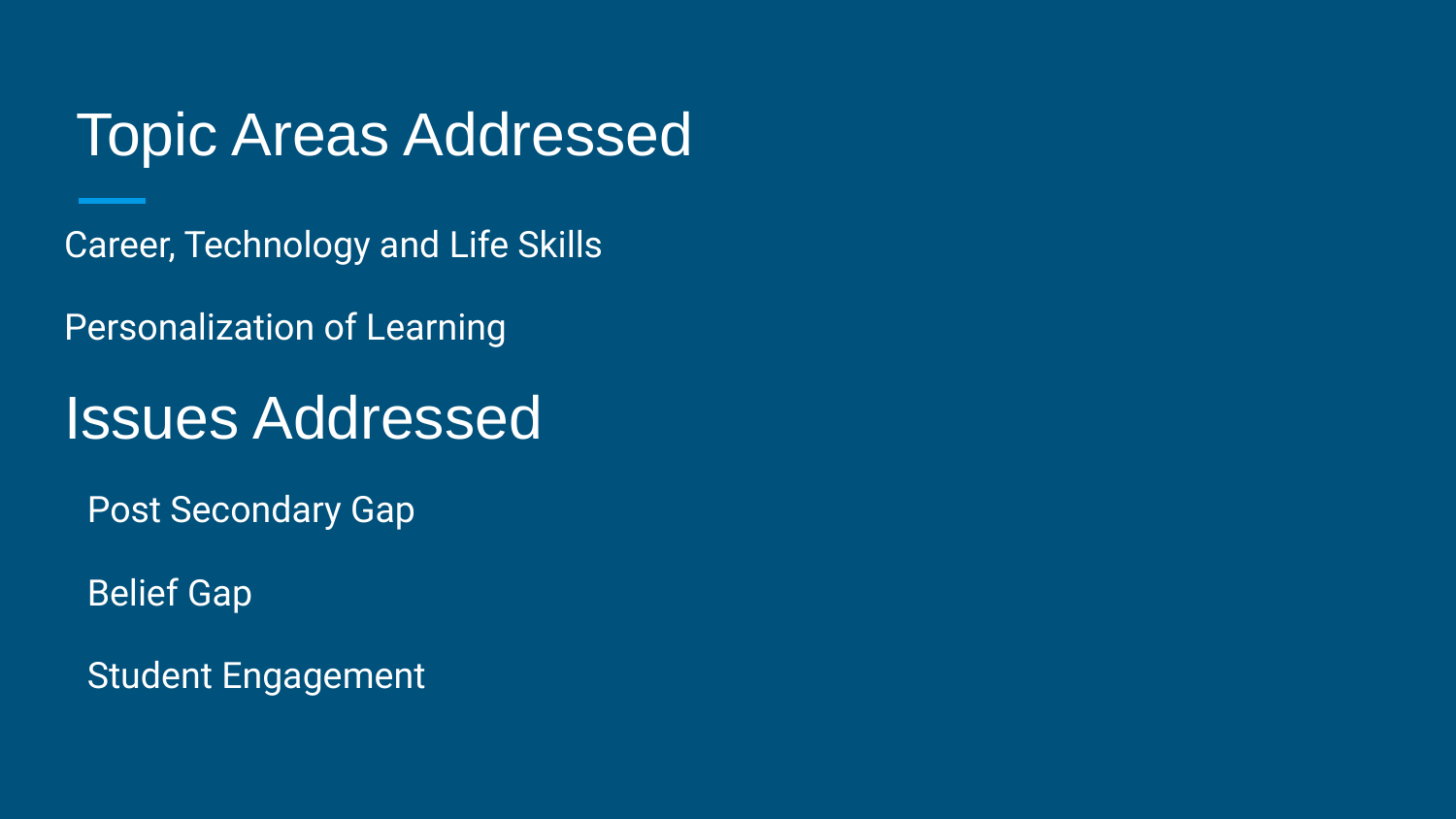

# Topic Areas Addressed
Career, Technology and Life Skills
Personalization of Learning
Issues Addressed
Post Secondary Gap
Belief Gap
Student Engagement